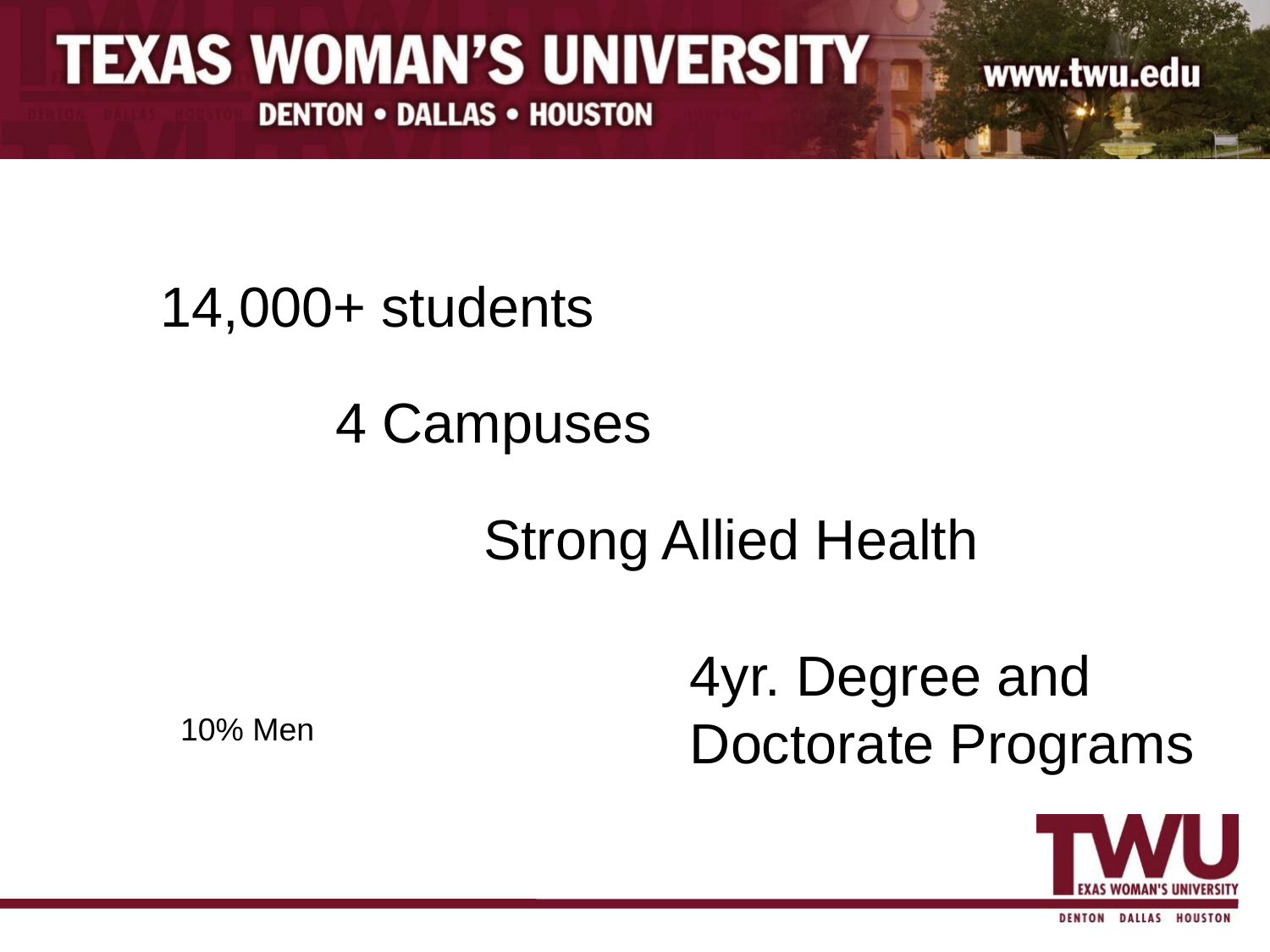

14,000+ students
4 Campuses
Strong Allied Health
4yr. Degree and Doctorate Programs
10% Men